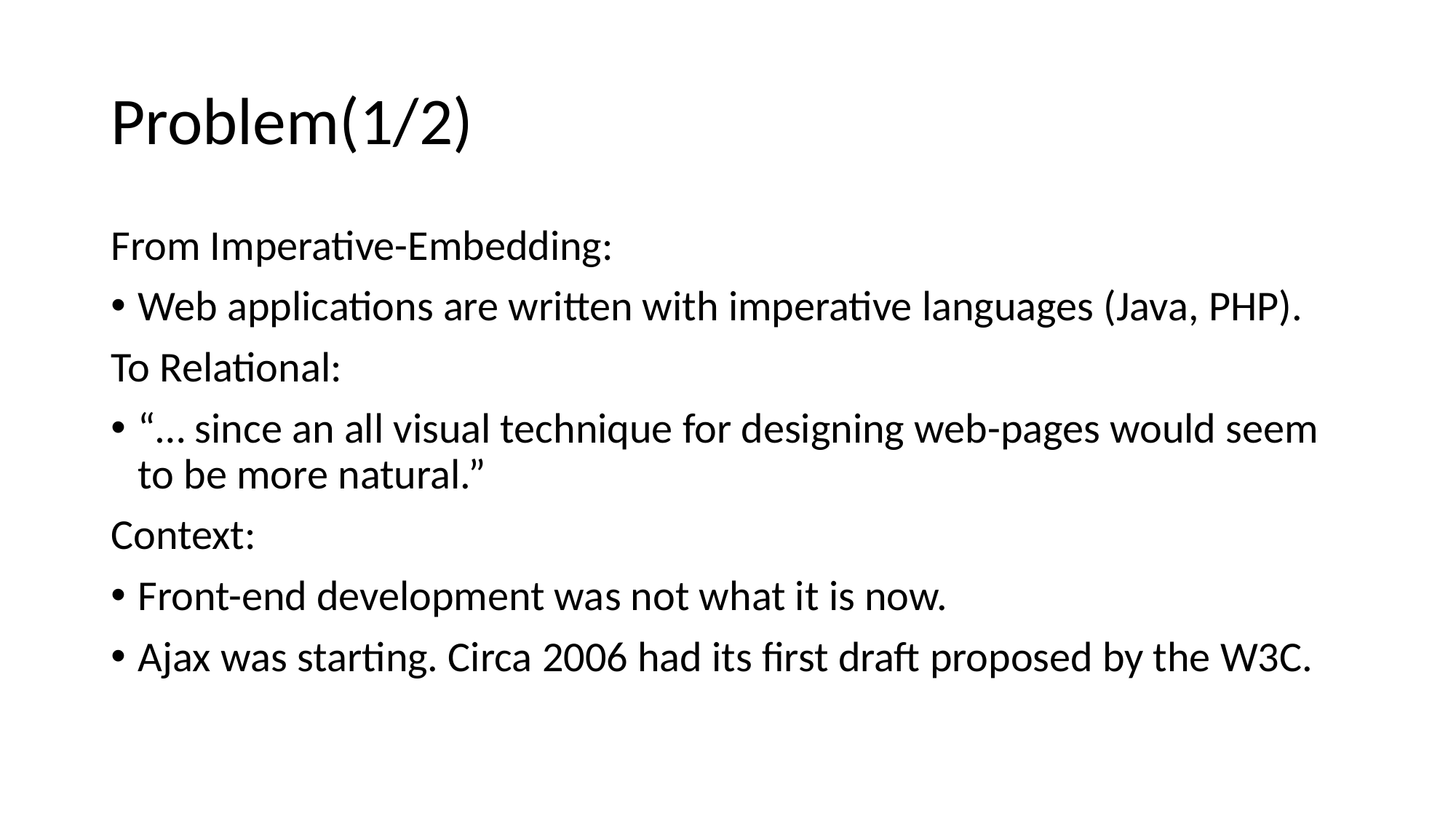

# Problem(1/2)
From Imperative-Embedding:
Web applications are written with imperative languages (Java, PHP).
To Relational:
“… since an all visual technique for designing web-pages would seem to be more natural.”
Context:
Front-end development was not what it is now.
Ajax was starting. Circa 2006 had its first draft proposed by the W3C.